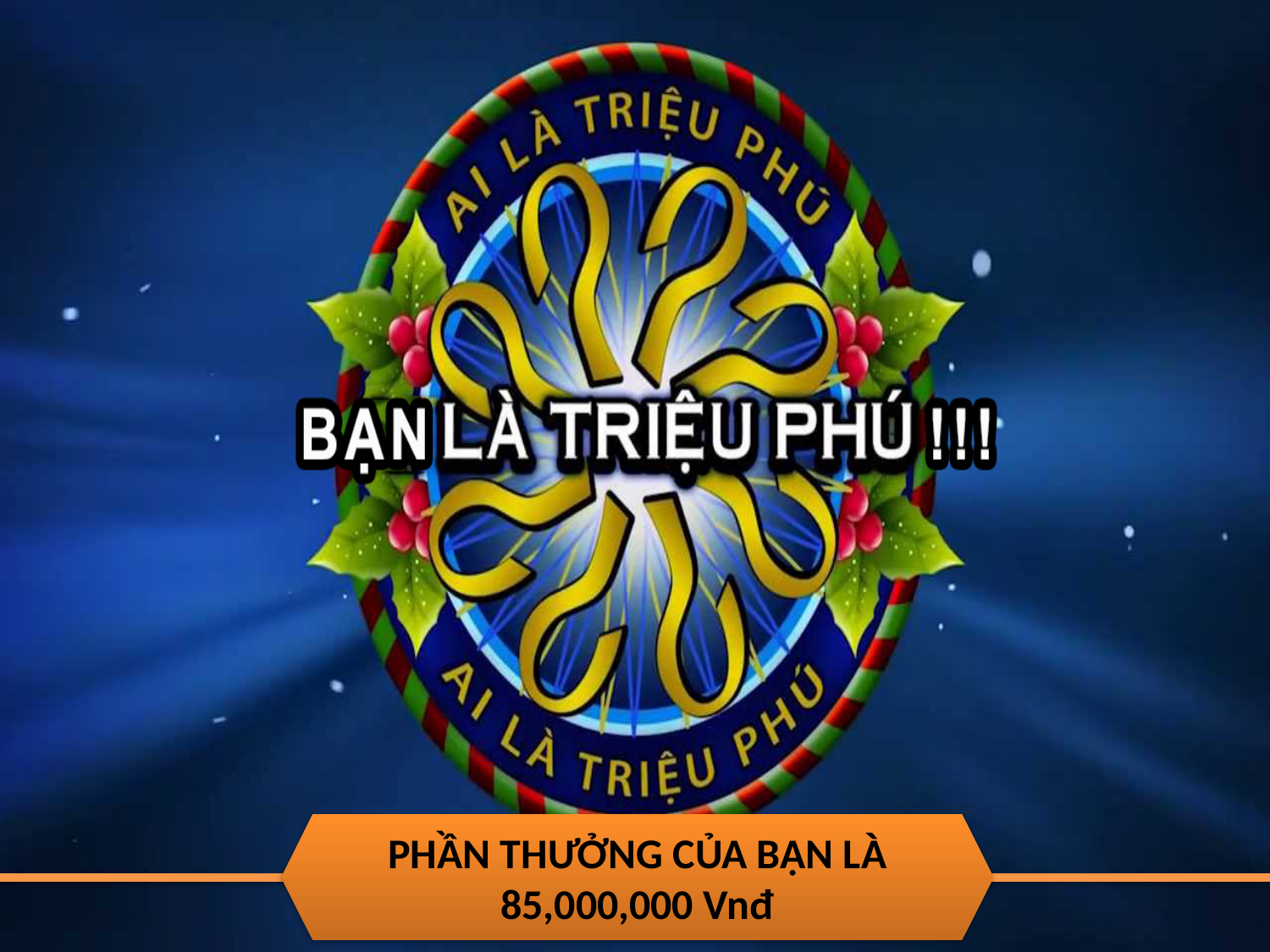

PHẦN THƯỞNG CỦA BẠN LÀ
85,000,000 Vnđ